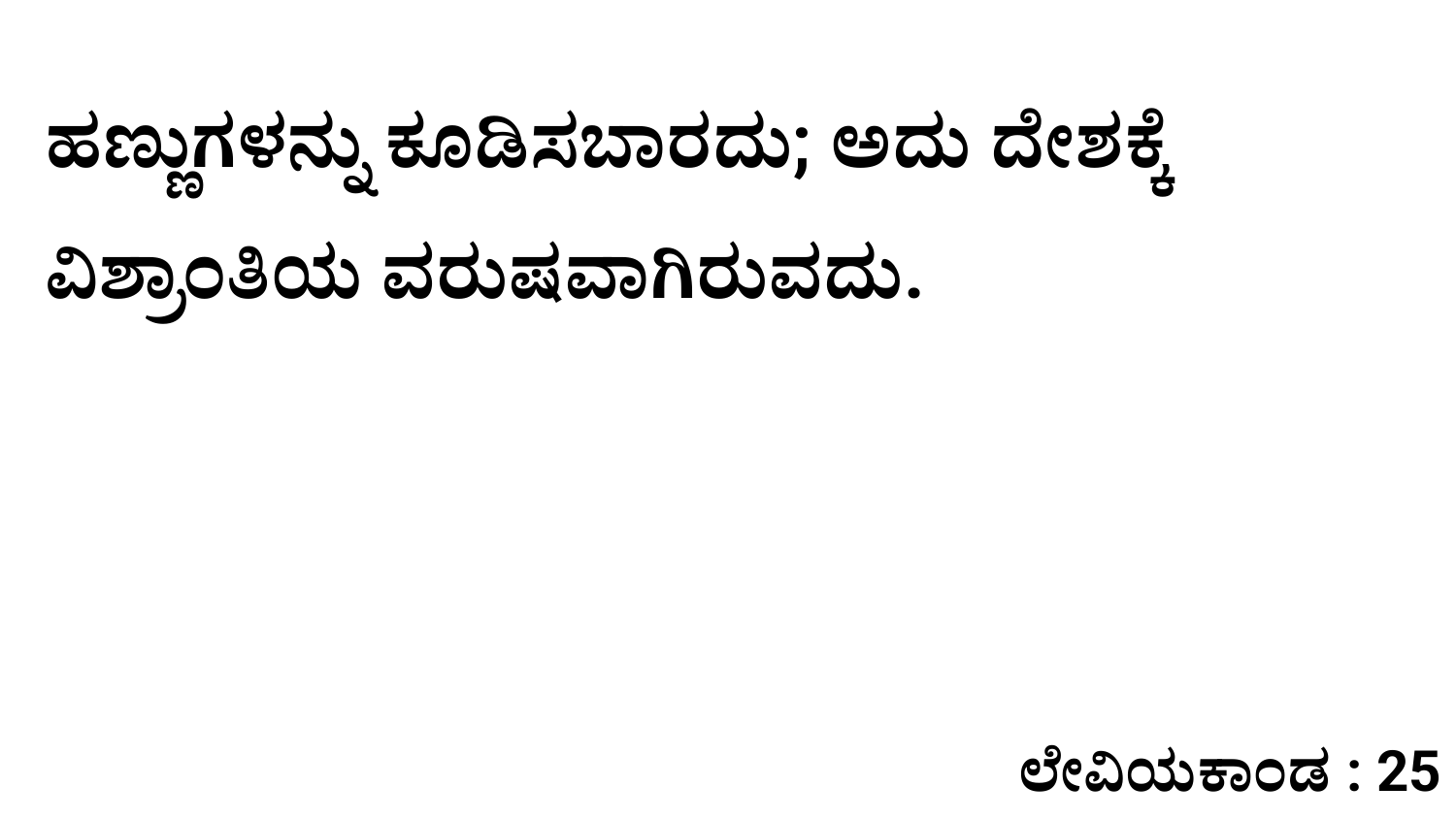

ಹಣ್ಣುಗಳನ್ನು ಕೂಡಿಸಬಾರದು; ಅದು ದೇಶಕ್ಕೆ ವಿಶ್ರಾಂತಿಯ ವರುಷವಾಗಿರುವದು.
ಲೇವಿಯಕಾಂಡ : 25